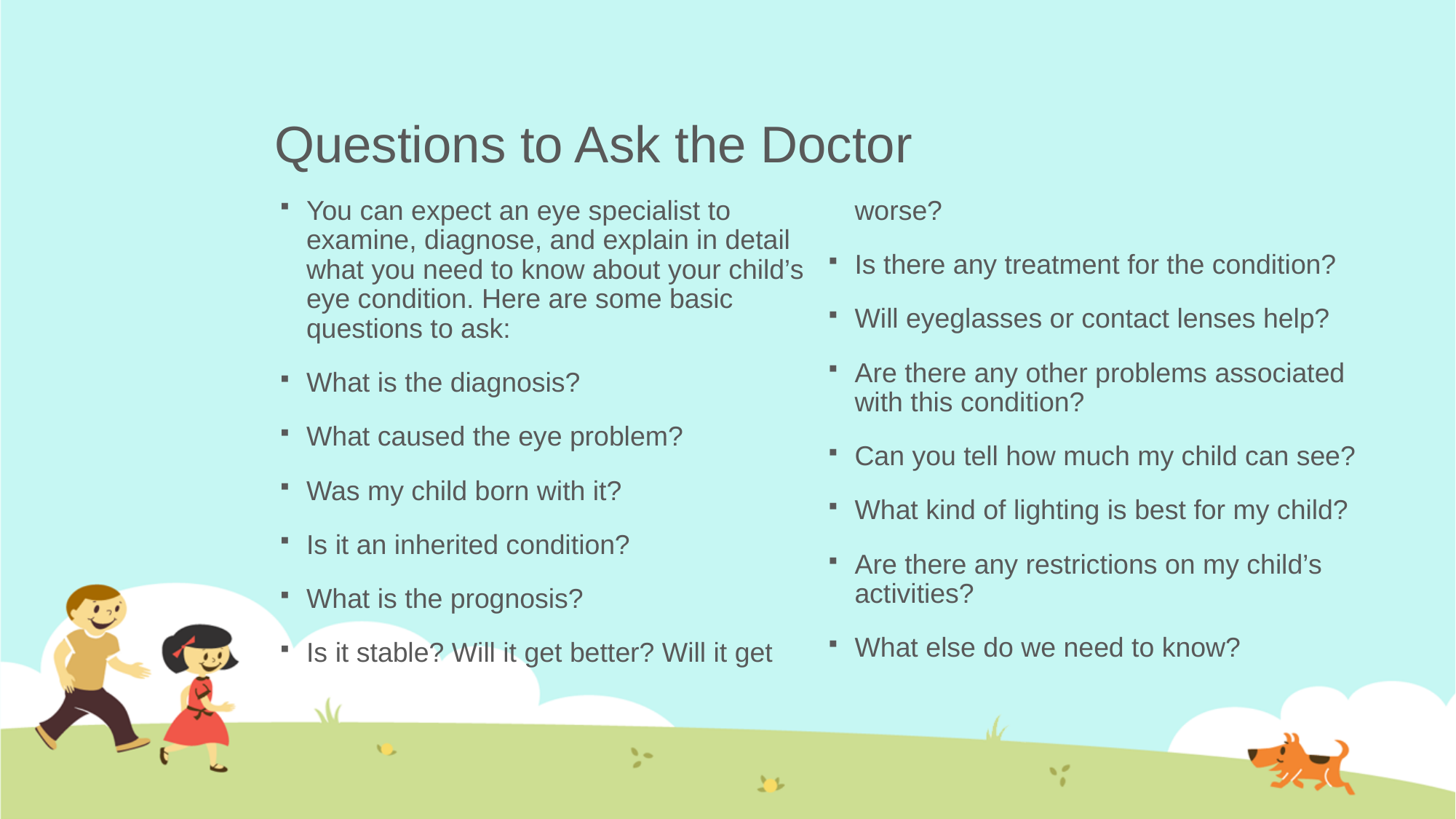

# Questions to Ask the Doctor
You can expect an eye specialist to examine, diagnose, and explain in detail what you need to know about your child’s eye condition. Here are some basic questions to ask:
What is the diagnosis?
What caused the eye problem?
Was my child born with it?
Is it an inherited condition?
What is the prognosis?
Is it stable? Will it get better? Will it get worse?
Is there any treatment for the condition?
Will eyeglasses or contact lenses help?
Are there any other problems associated with this condition?
Can you tell how much my child can see?
What kind of lighting is best for my child?
Are there any restrictions on my child’s activities?
What else do we need to know?